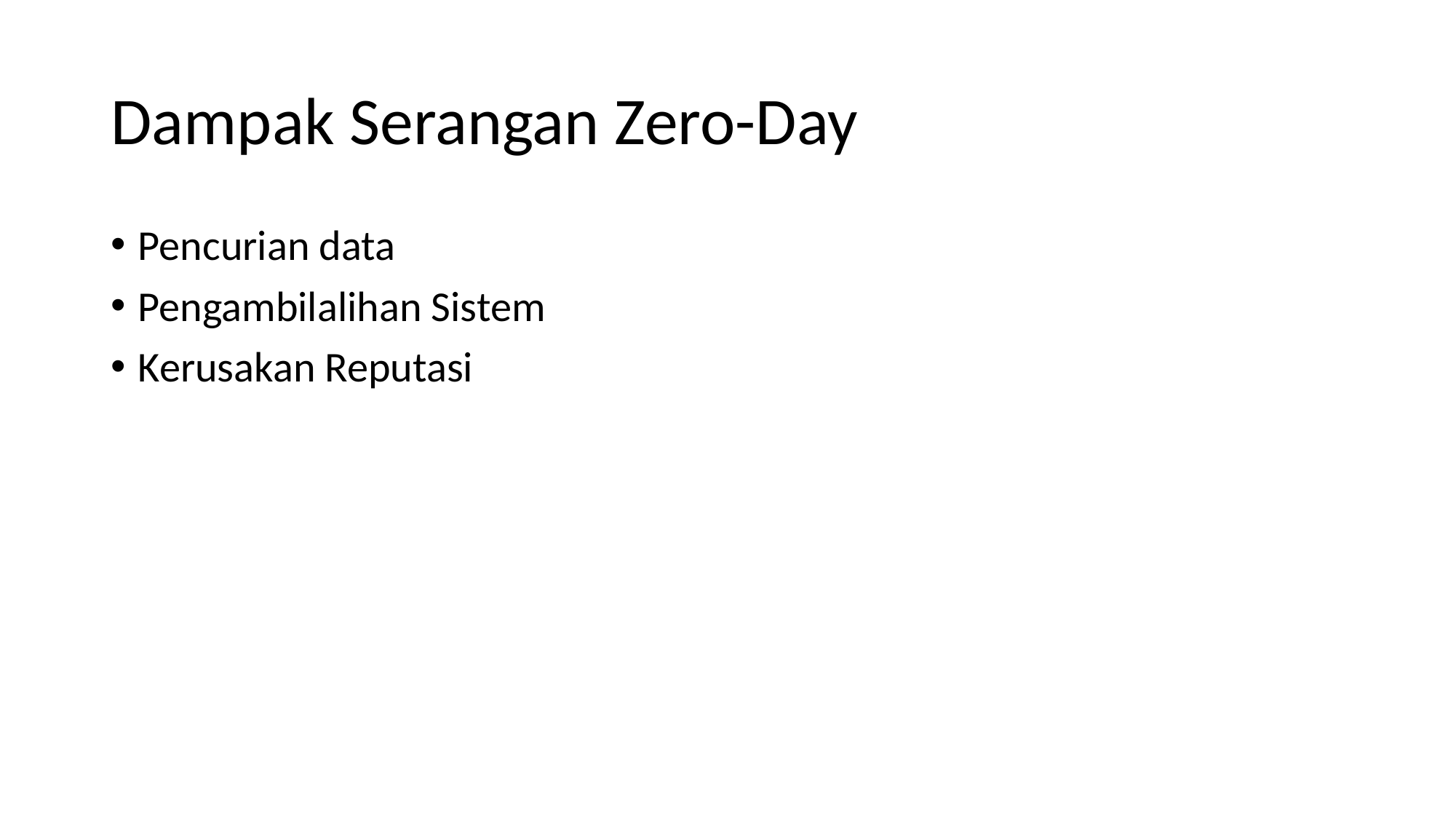

# Dampak Serangan Zero-Day
Pencurian data
Pengambilalihan Sistem
Kerusakan Reputasi